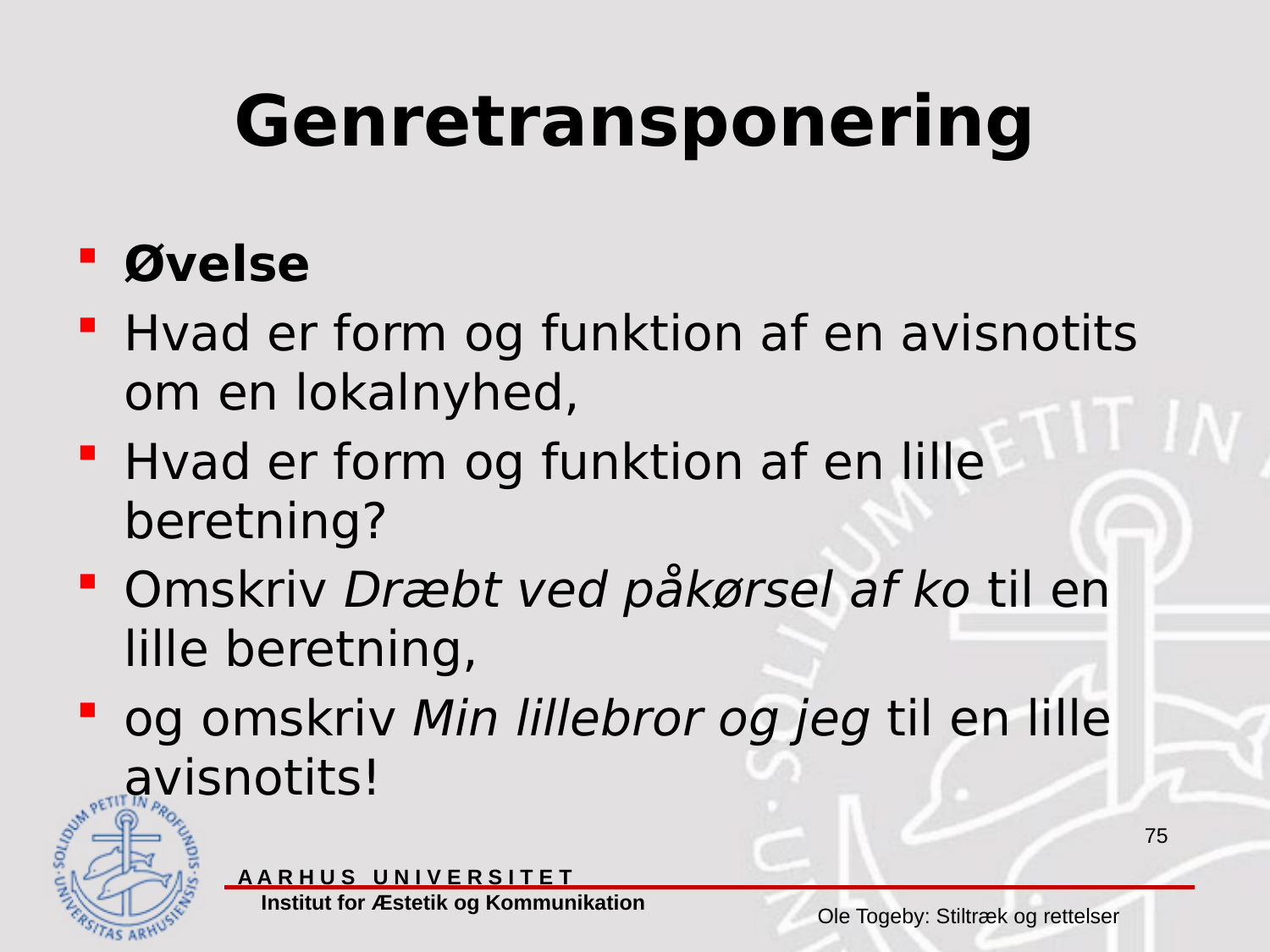

# Genretransponering
Øvelse
Hvad er form og funktion af en avisnotits om en lokalnyhed,
Hvad er form og funktion af en lille beretning?
Omskriv Dræbt ved påkørsel af ko til en lille beretning,
og omskriv Min lillebror og jeg til en lille avisnotits!
A A R H U S   U N I V E R S I T E T                             Institut for Æstetik og Kommunikation